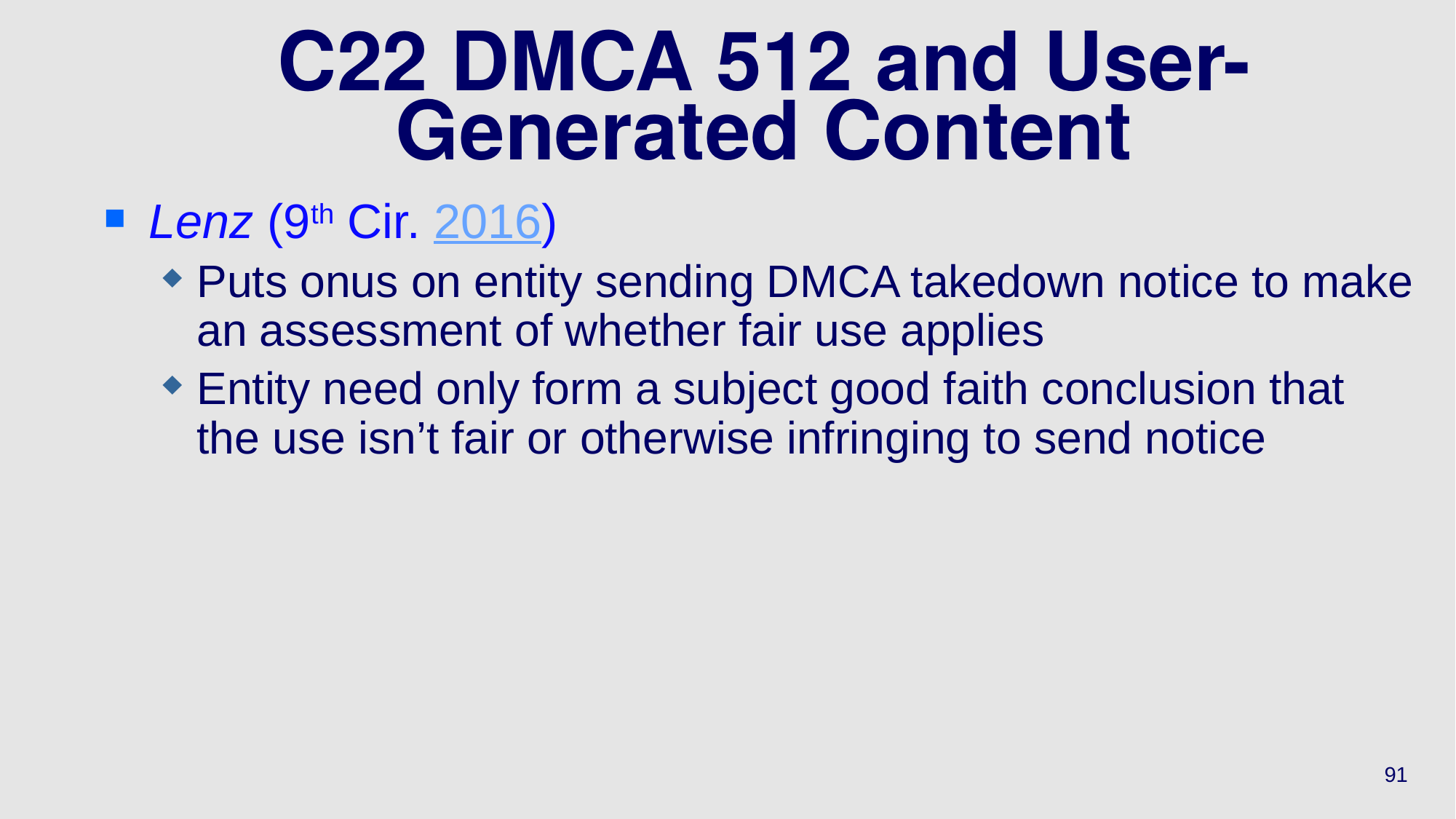

# C22 DMCA 512 and User-Generated Content
Lenz (9th Cir. 2016)
Puts onus on entity sending DMCA takedown notice to make an assessment of whether fair use applies
Entity need only form a subject good faith conclusion that the use isn’t fair or otherwise infringing to send notice

91